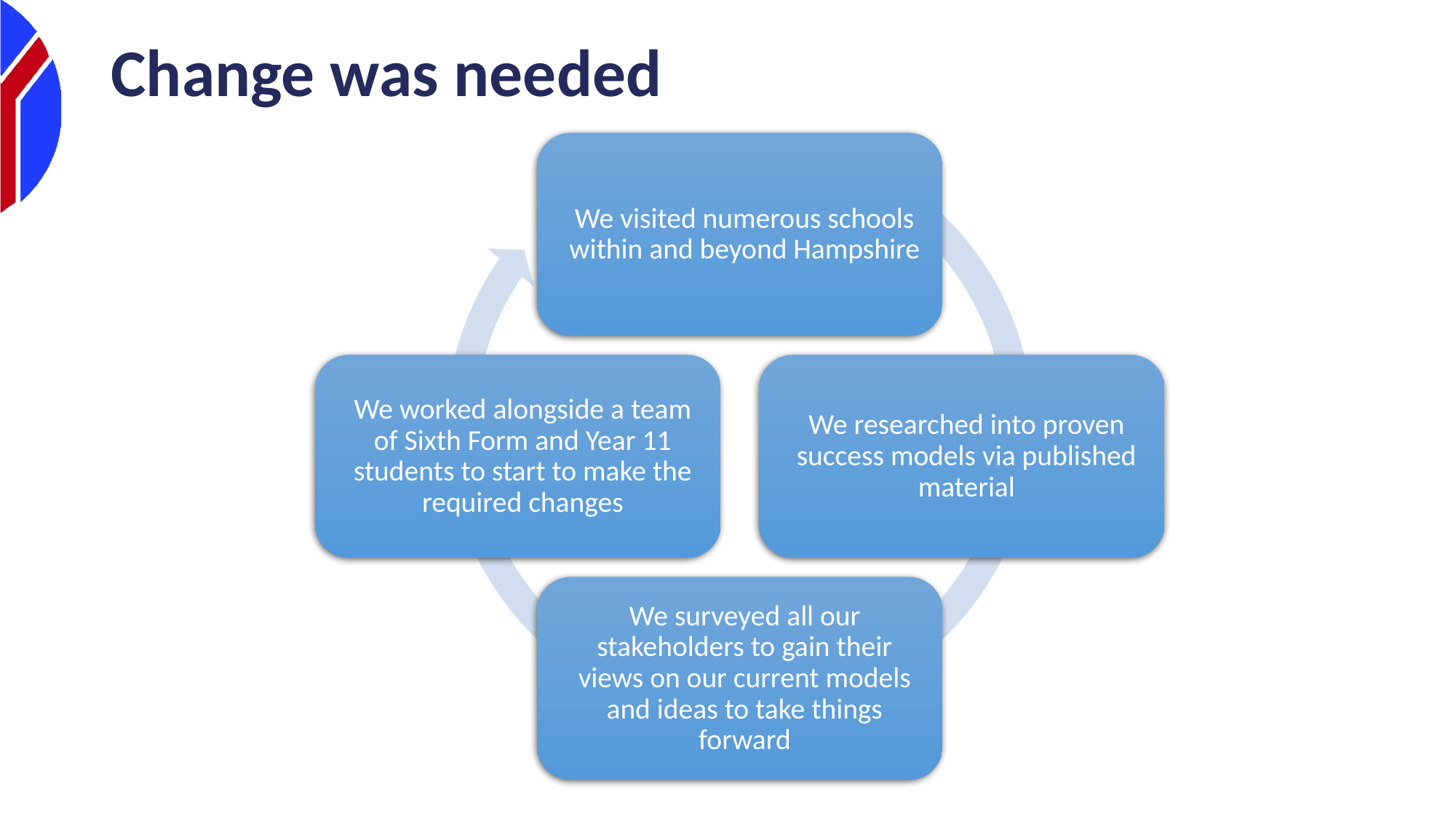

# Change was needed
We visited numerous schools within and beyond Hampshire
We researched into proven success models via published material
We surveyed all our stakeholders to gain their views on our current models and ideas to take things forward
We worked alongside a team of Sixth Form and Year 11 students to start to make the required changes